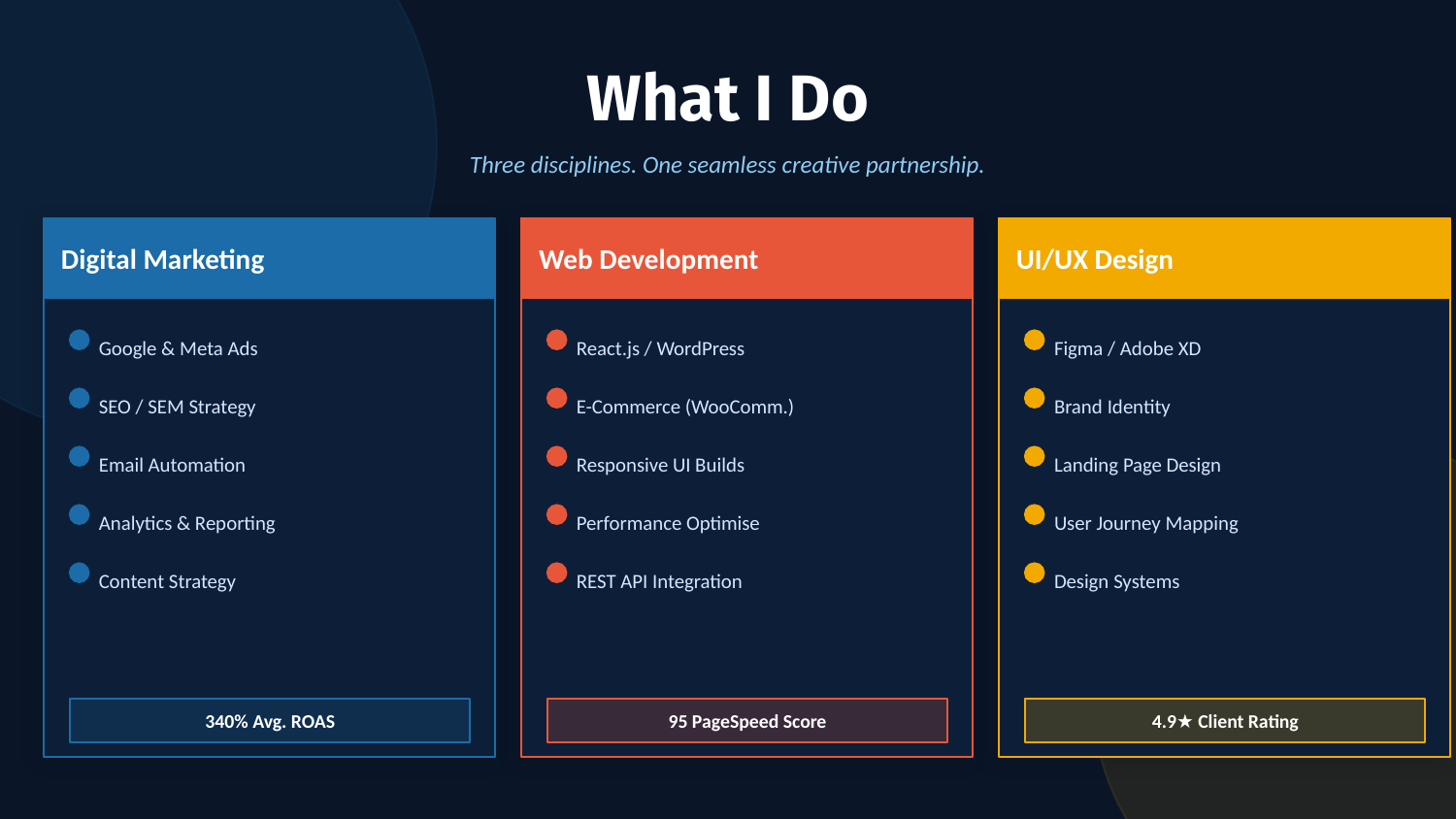

What I Do
Three disciplines. One seamless creative partnership.

Digital Marketing

Web Development

UI/UX Design
Google & Meta Ads
React.js / WordPress
Figma / Adobe XD

SEO / SEM Strategy
E-Commerce (WooComm.)
Brand Identity

Email Automation
Responsive UI Builds
Landing Page Design

Analytics & Reporting
Performance Optimise
User Journey Mapping

Content Strategy
REST API Integration
Design Systems

340% Avg. ROAS

95 PageSpeed Score

4.9★ Client Rating